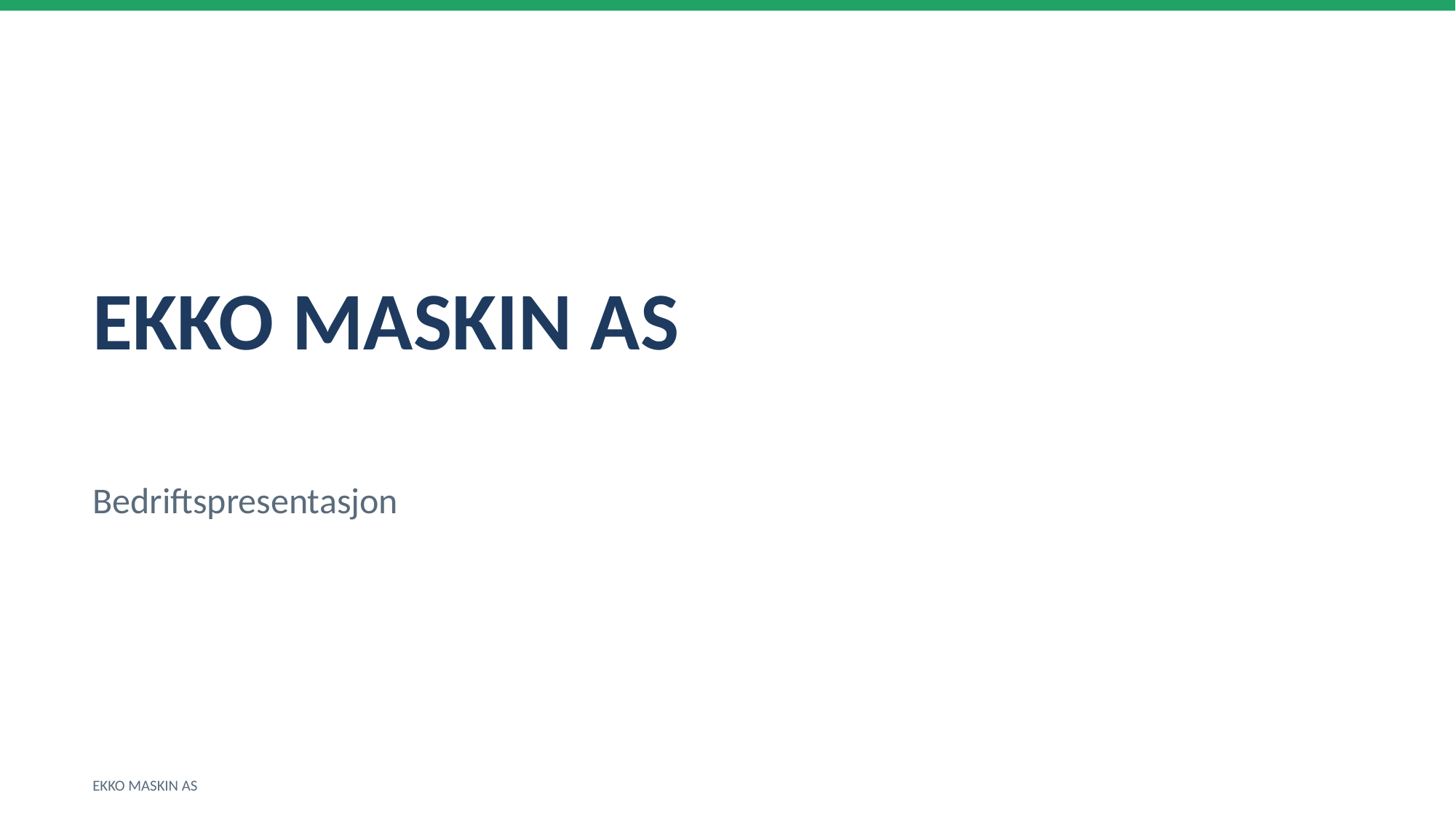

EKKO MASKIN AS
Bedriftspresentasjon
EKKO MASKIN AS